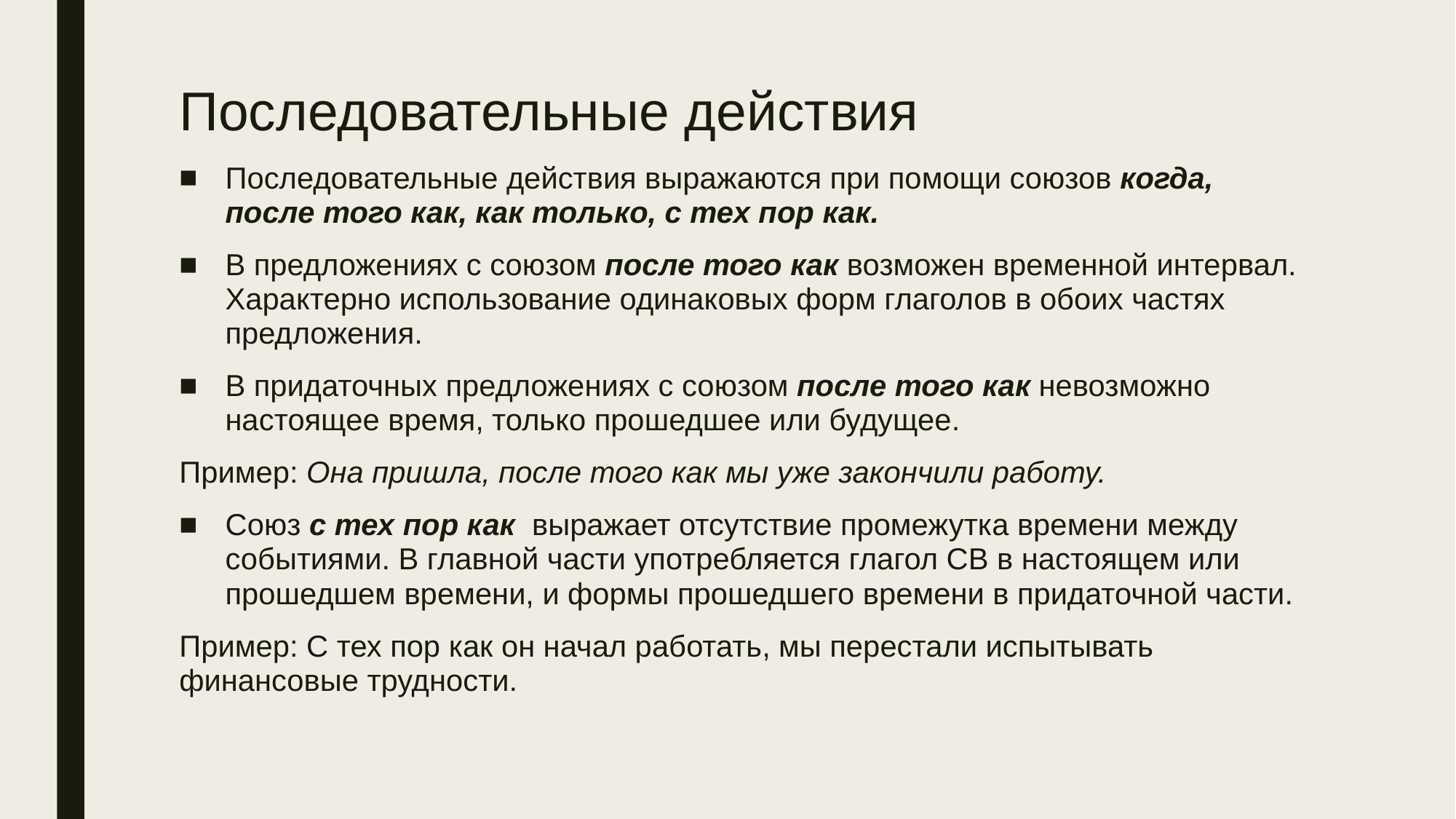

Последовательные действия
Последовательные действия выражаются при помощи союзов когда, после того как, как только, с тех пор как.
В предложениях с союзом после того как возможен временной интервал. Характерно использование одинаковых форм глаголов в обоих частях предложения.
В придаточных предложениях с союзом после того как невозможно настоящее время, только прошедшее или будущее.
Пример: Она пришла, после того как мы уже закончили работу.
Союз с тех пор как  выражает отсутствие промежутка времени между событиями. В главной части употребляется глагол СВ в настоящем или прошедшем времени, и формы прошедшего времени в придаточной части.
Пример: С тех пор как он начал работать, мы перестали испытывать финансовые трудности.